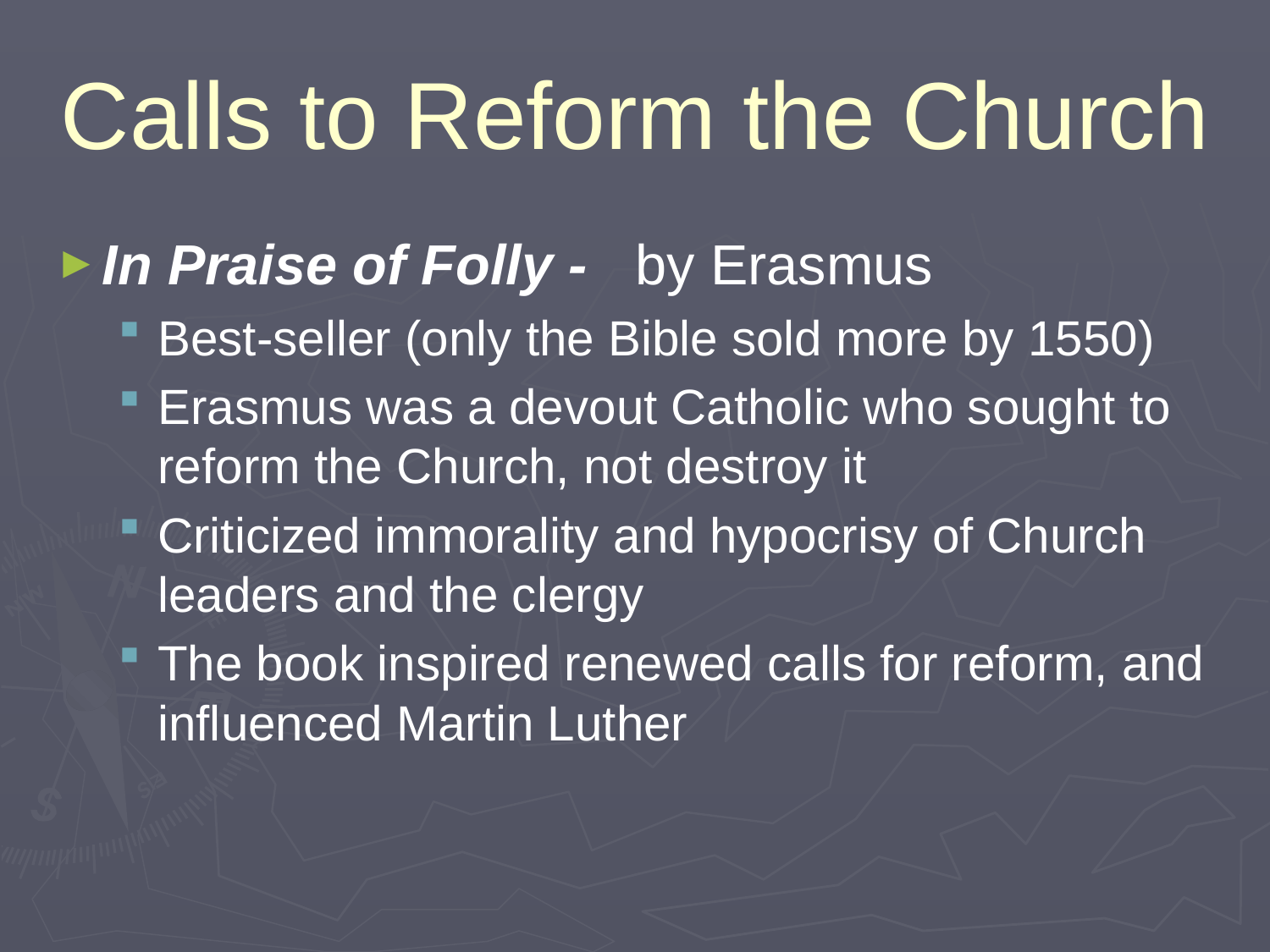

# Calls to Reform the Church
In Praise of Folly -   by Erasmus
Best-seller (only the Bible sold more by 1550)
Erasmus was a devout Catholic who sought to reform the Church, not destroy it
Criticized immorality and hypocrisy of Church leaders and the clergy
The book inspired renewed calls for reform, and influenced Martin Luther